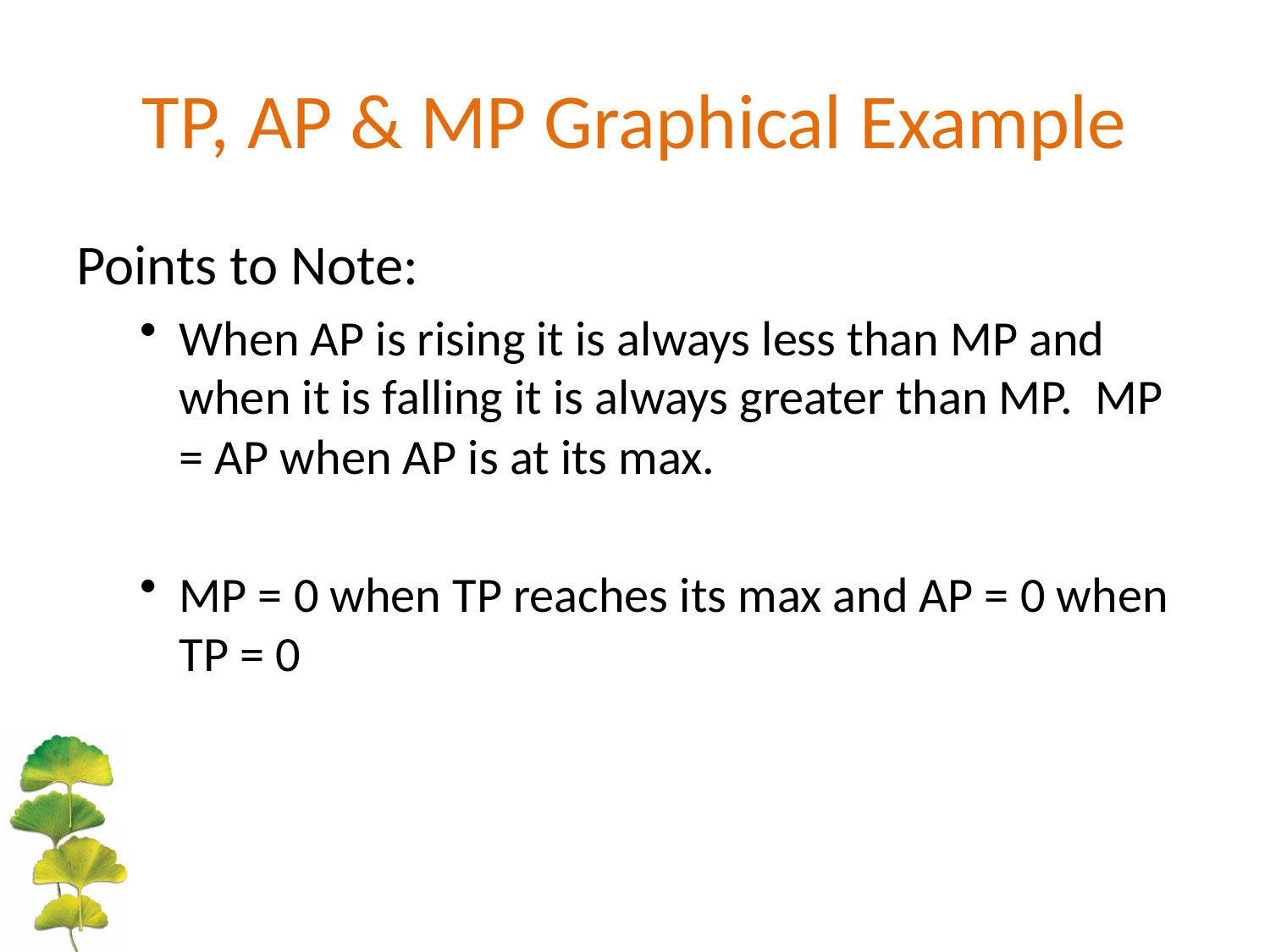

# TP, AP & MP Graphical Example
Points to Note:
When AP is rising it is always less than MP and when it is falling it is always greater than MP.  MP = AP when AP is at its max.

MP = 0 when TP reaches its max and AP = 0 when TP = 0